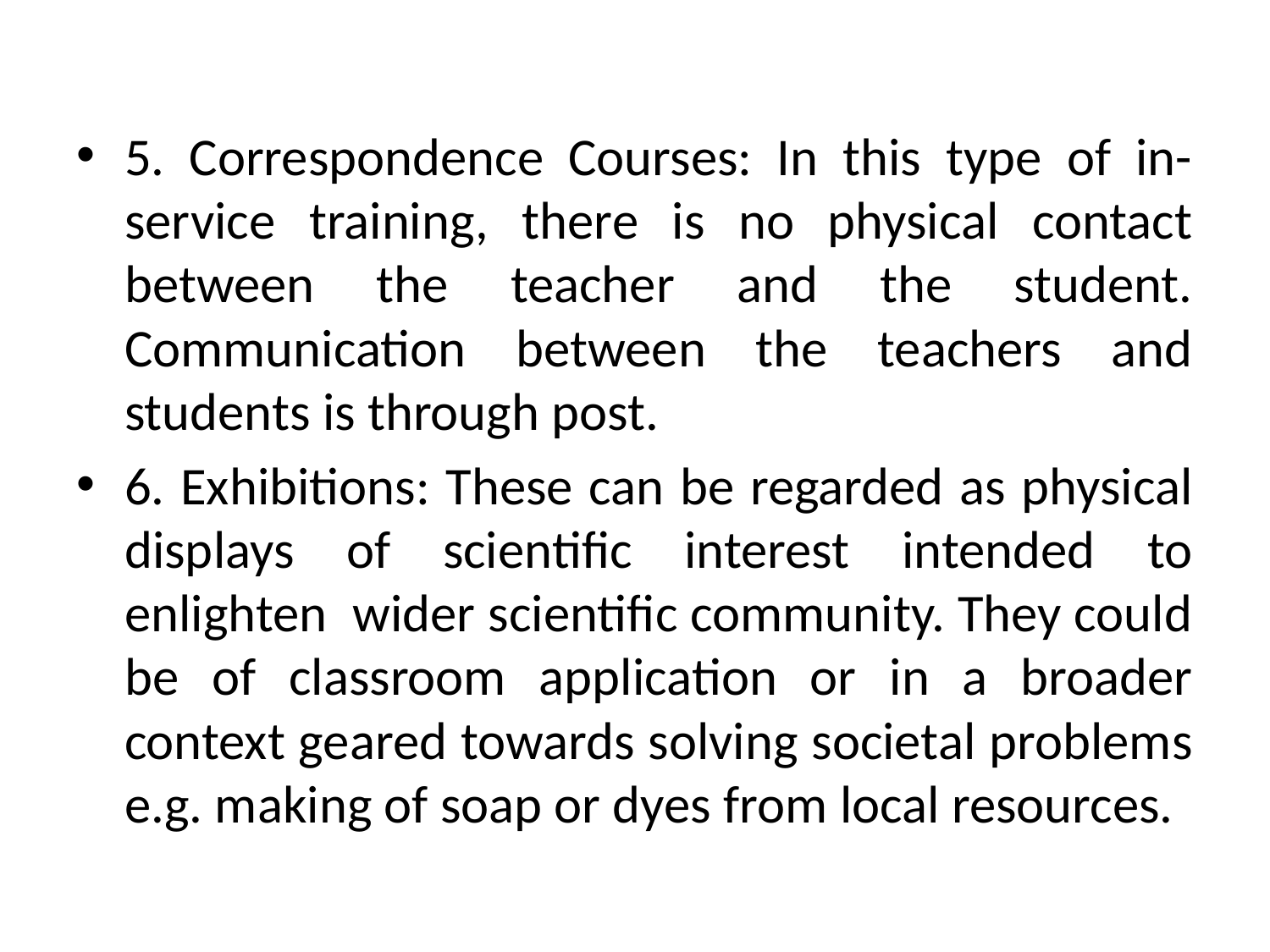

5. Correspondence Courses: In this type of in-service training, there is no physical contact between the teacher and the student. Communication between the teachers and students is through post.
6. Exhibitions: These can be regarded as physical displays of scientific interest intended to enlighten  wider scientific community. They could be of classroom application or in a broader context geared towards solving societal problems e.g. making of soap or dyes from local resources.